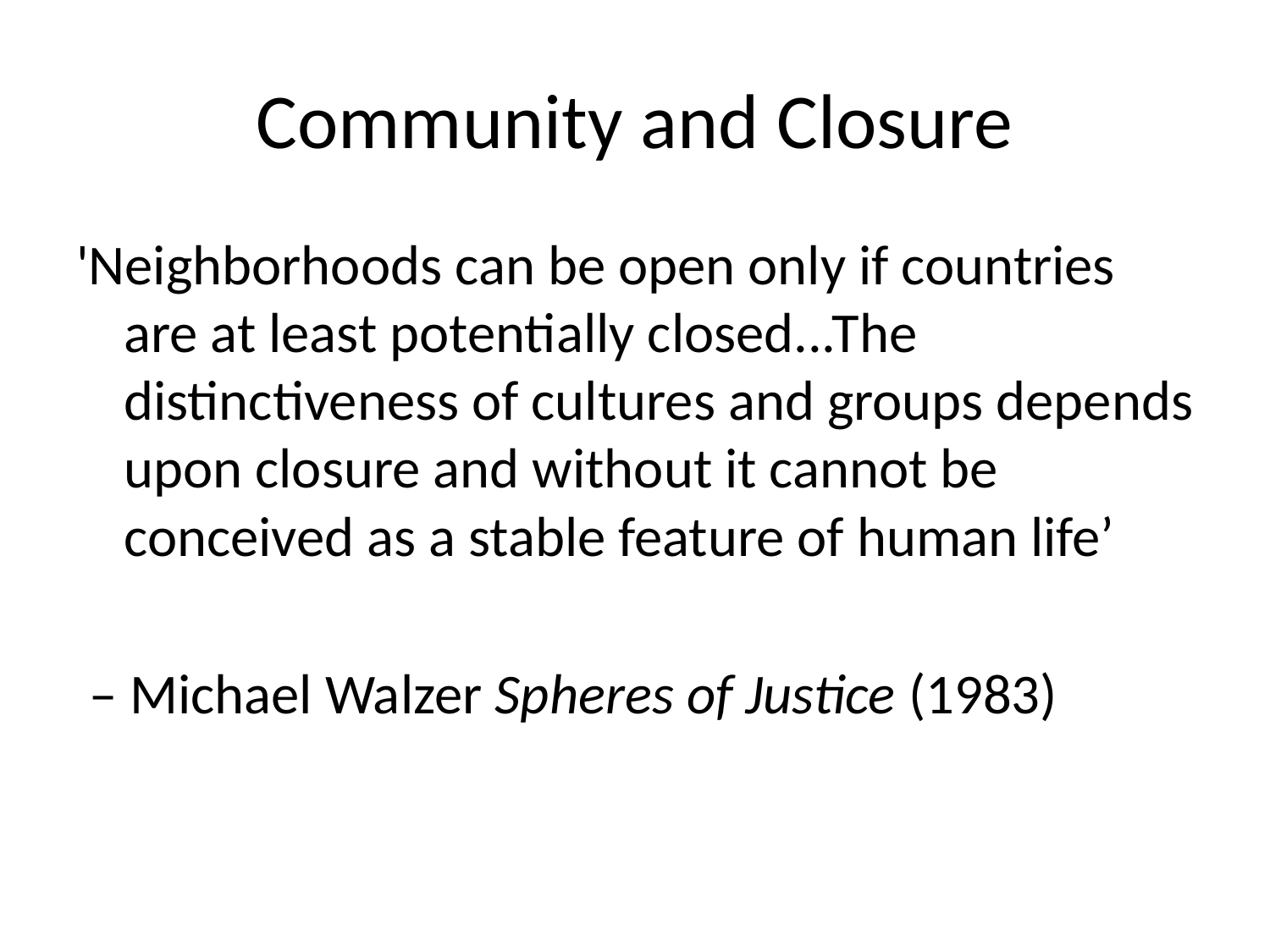

# Community and Closure
'Neighborhoods can be open only if countries are at least potentially closed...The distinctiveness of cultures and groups depends upon closure and without it cannot be conceived as a stable feature of human life’

 – Michael Walzer Spheres of Justice (1983)